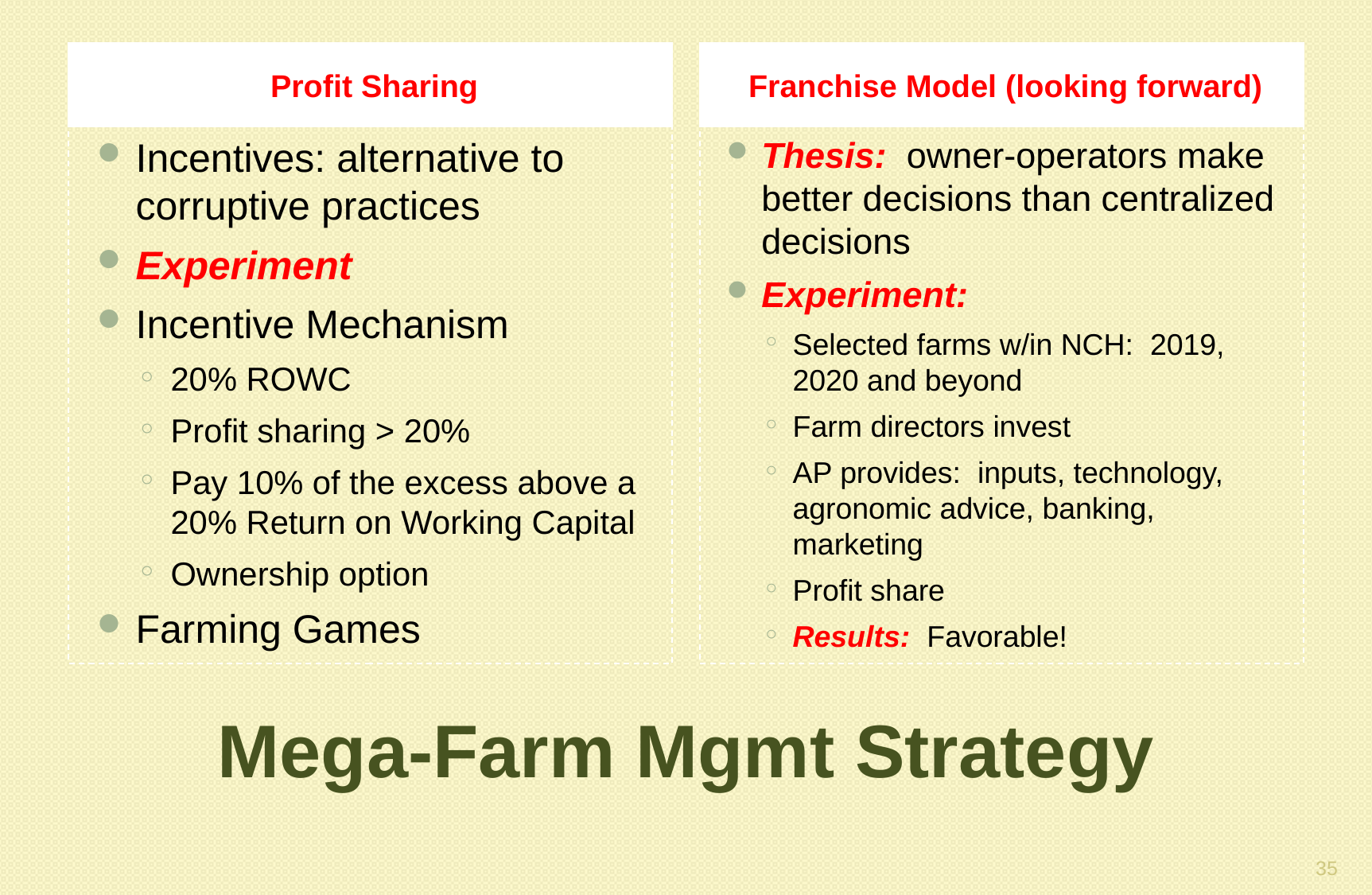

Profit Sharing
Franchise Model (looking forward)
Incentives: alternative to corruptive practices
Experiment
Incentive Mechanism
20% ROWC
Profit sharing > 20%
Pay 10% of the excess above a 20% Return on Working Capital
Ownership option
Farming Games

Thesis:  owner-operators make better decisions than centralized decisions
Experiment:
Selected farms w/in NCH:  2019, 2020 and beyond
Farm directors invest
AP provides:  inputs, technology, agronomic advice, banking, marketing
Profit share
Results:  Favorable!

# Mega-Farm Mgmt Strategy
35